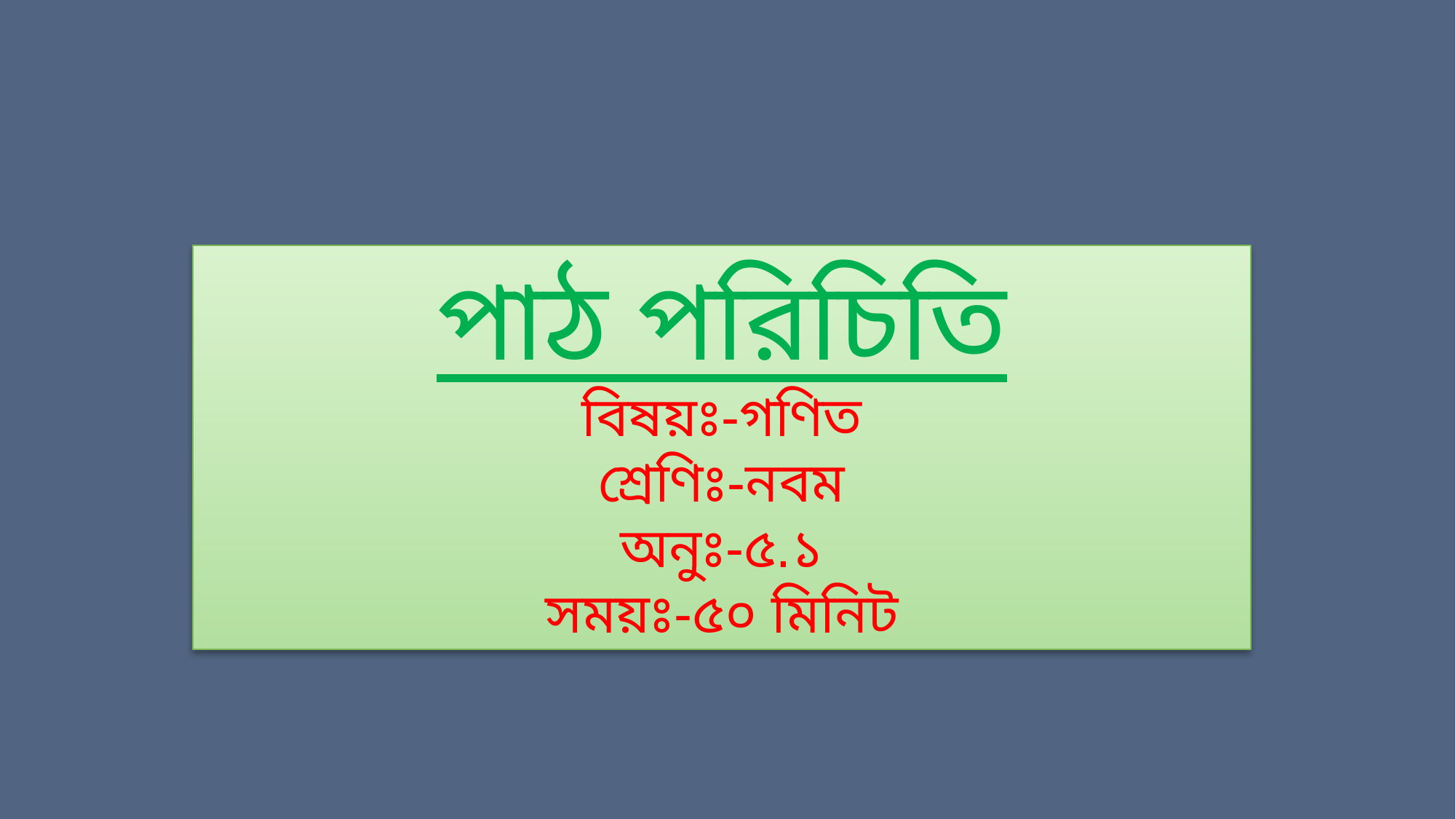

পাঠ পরিচিতি
বিষয়ঃ-গণিত
শ্রেণিঃ-নবম
অনুঃ-৫.১
সময়ঃ-৫০ মিনিট